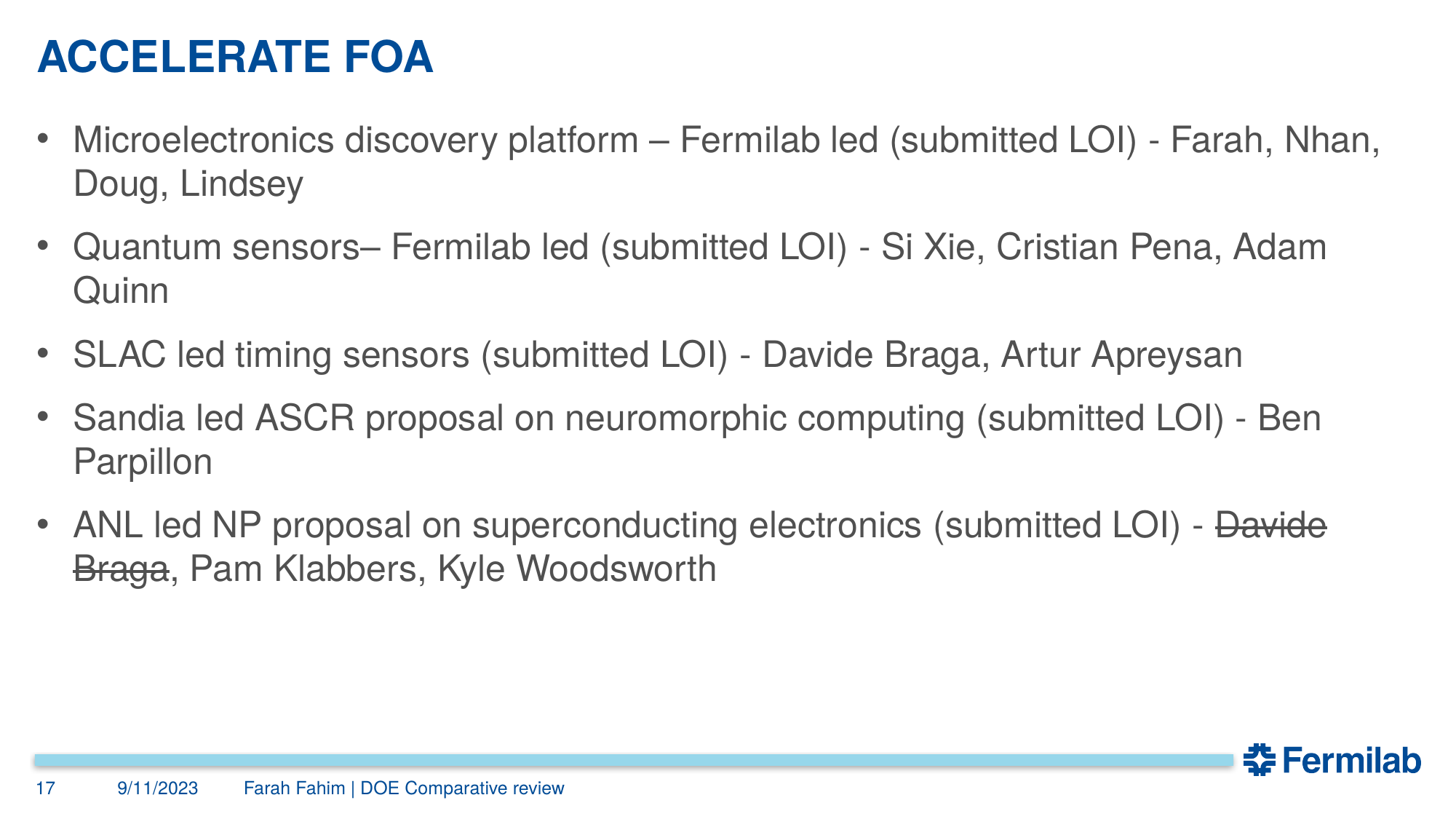

# ACCELERATE FOA
Microelectronics discovery platform – Fermilab led (submitted LOI) - Farah, Nhan, Doug, Lindsey
Quantum sensors– Fermilab led (submitted LOI) - Si Xie, Cristian Pena, Adam Quinn
SLAC led timing sensors (submitted LOI) - Davide Braga, Artur Apreysan
Sandia led ASCR proposal on neuromorphic computing (submitted LOI) - Ben Parpillon
ANL led NP proposal on superconducting electronics (submitted LOI) - Davide Braga, Pam Klabbers, Kyle Woodsworth

17
9/11/2023
Farah Fahim | DOE Comparative review